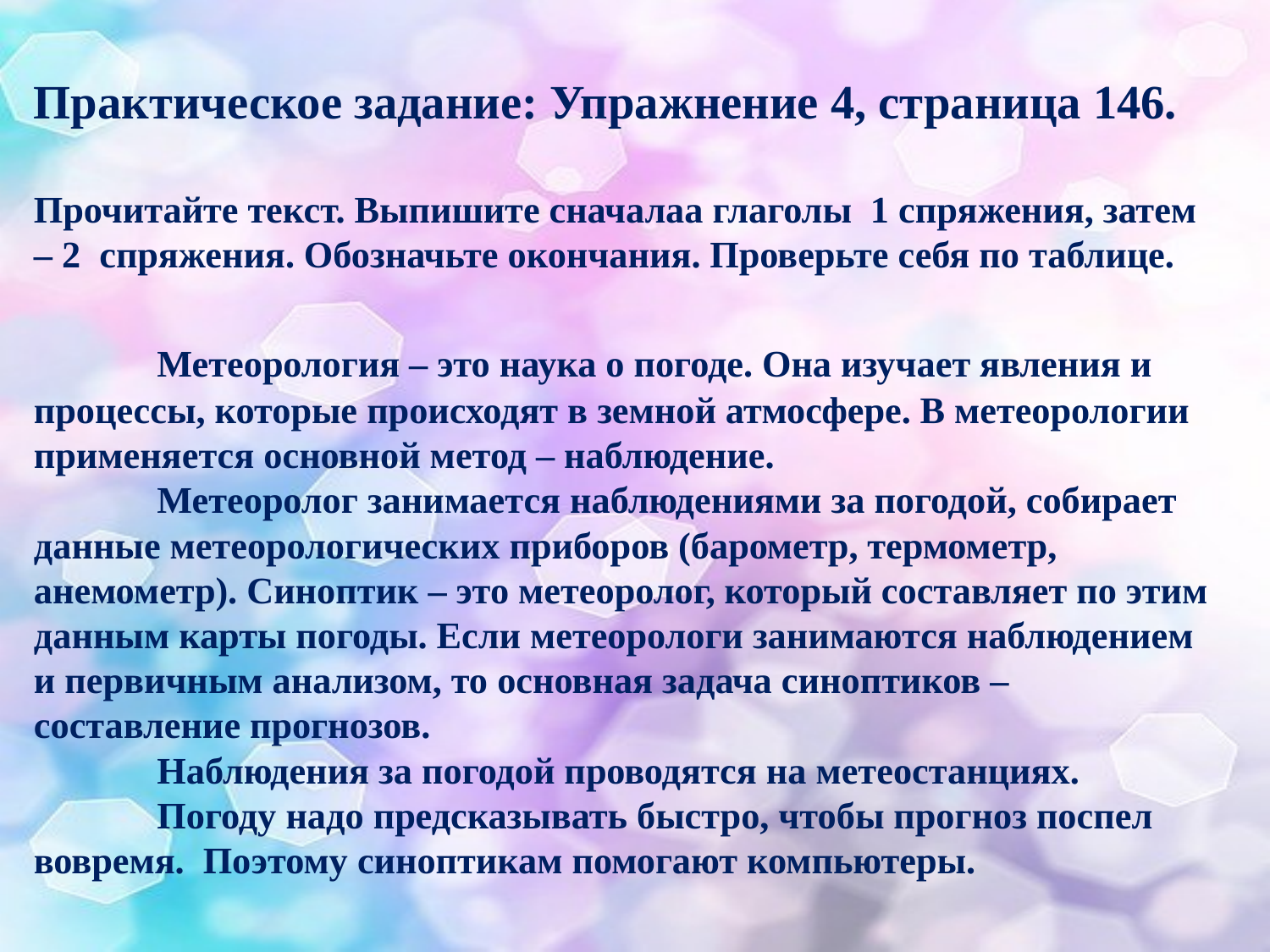

# Практическое задание: Упражнение 4, страница 146. Прочитайте текст. Выпишите сначалаа глаголы  1 спряжения, затем – 2  спряжения. Обозначьте окончания. Проверьте себя по таблице. Метеорология – это наука о погоде. Она изучает явления и процессы, которые происходят в земной атмосфере. В метеорологии применяется основной метод – наблюдение. Метеоролог занимается наблюдениями за погодой, собирает данные метеорологических приборов (барометр, термометр, анемометр). Синоптик – это метеоролог, который составляет по этим данным карты погоды. Если метеорологи занимаются наблюдением и первичным анализом, то основная задача синоптиков – составление прогнозов. Наблюдения за погодой проводятся на метеостанциях. Погоду надо предсказывать быстро, чтобы прогноз поспел вовремя.  Поэтому синоптикам помогают компьютеры.